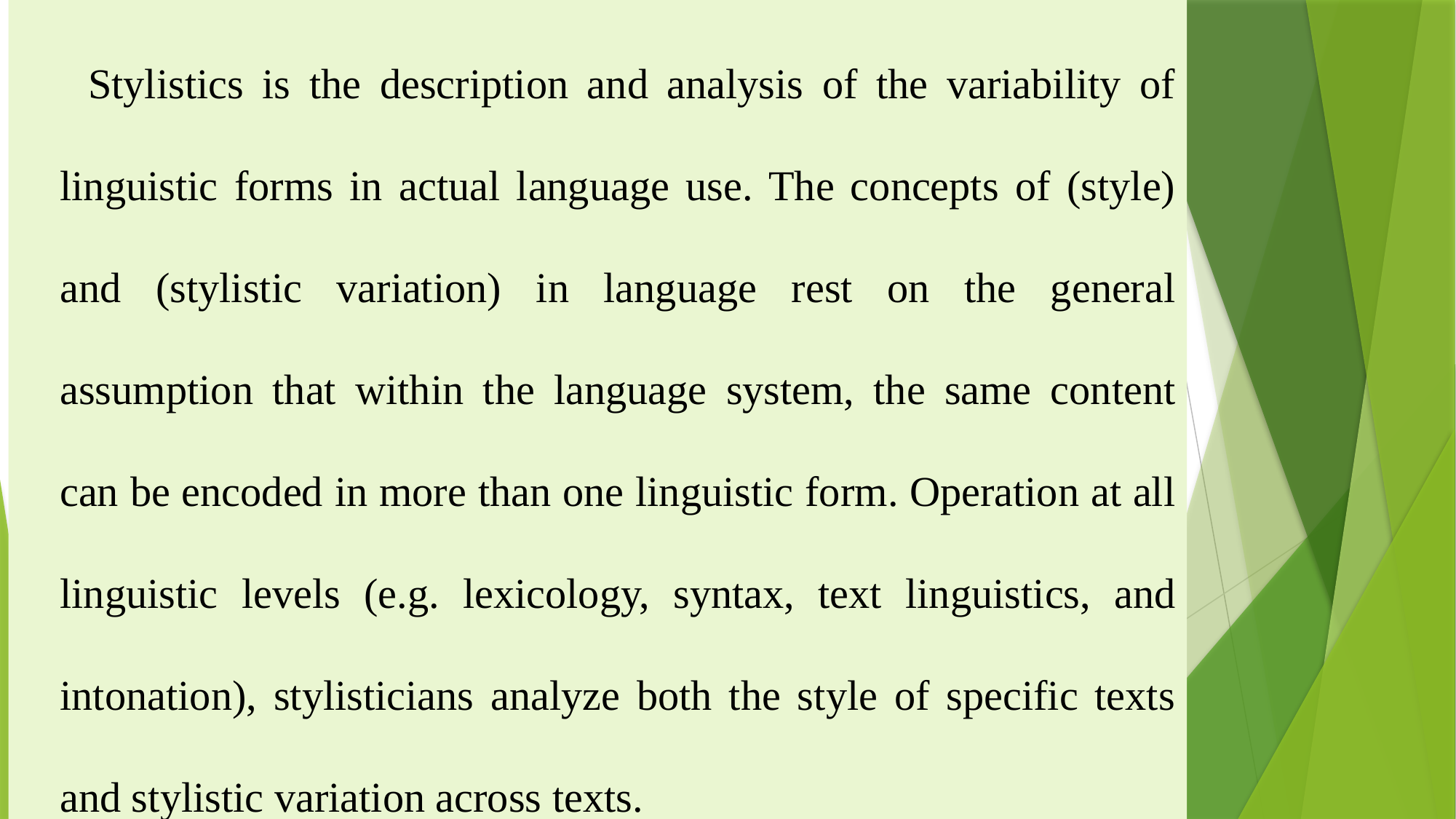

Stylistics is the description and analysis of the variability of linguistic forms in actual language use. The concepts of (style) and (stylistic variation) in language rest on the general assumption that within the language system, the same content can be encoded in more than one linguistic form. Operation at all linguistic levels (e.g. lexicology, syntax, text linguistics, and intonation), stylisticians analyze both the style of specific texts and stylistic variation across texts.